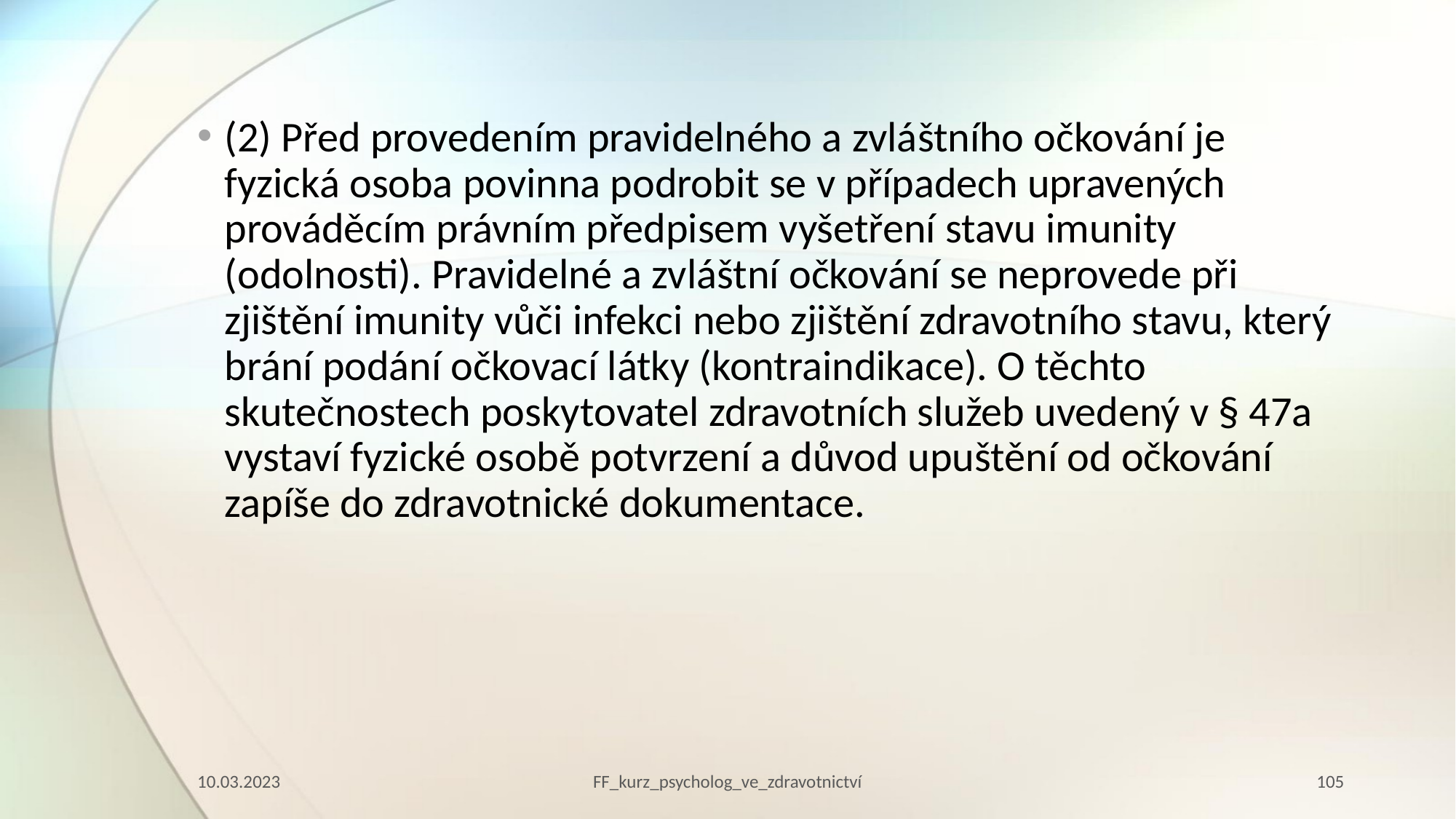

(2) Před provedením pravidelného a zvláštního očkování je fyzická osoba povinna podrobit se v případech upravených prováděcím právním předpisem vyšetření stavu imunity (odolnosti). Pravidelné a zvláštní očkování se neprovede při zjištění imunity vůči infekci nebo zjištění zdravotního stavu, který brání podání očkovací látky (kontraindikace). O těchto skutečnostech poskytovatel zdravotních služeb uvedený v § 47a vystaví fyzické osobě potvrzení a důvod upuštění od očkování zapíše do zdravotnické dokumentace.
10.03.2023
FF_kurz_psycholog_ve_zdravotnictví
105